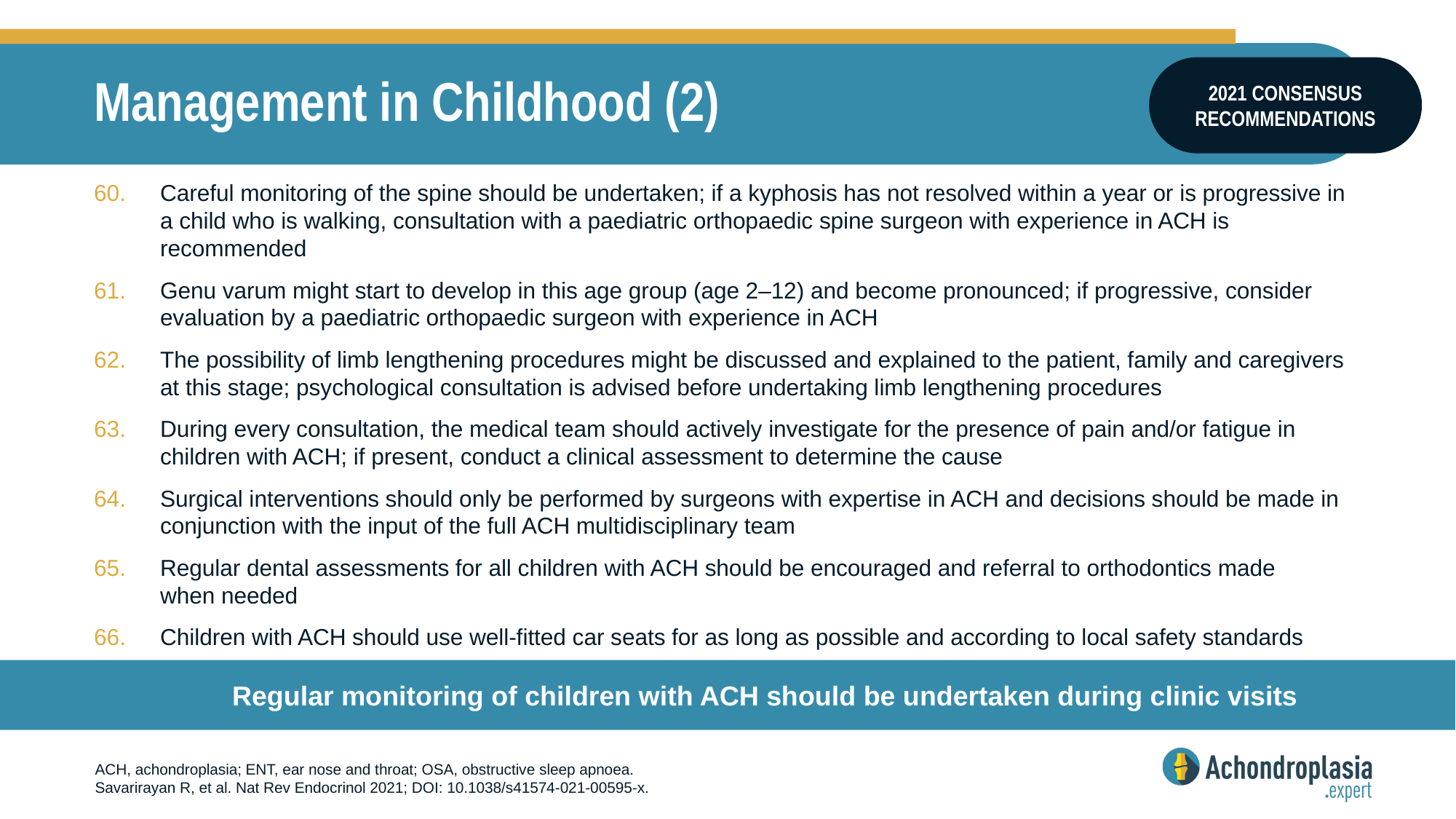

# Management in Childhood (2)
2021 CONSENSUS RECOMMENDATIONS
Careful monitoring of the spine should be undertaken; if a kyphosis has not resolved within a year or is progressive in a child who is walking, consultation with a paediatric orthopaedic spine surgeon with experience in ACH is recommended
Genu varum might start to develop in this age group (age 2–12) and become pronounced; if progressive, consider evaluation by a paediatric orthopaedic surgeon with experience in ACH
The possibility of limb lengthening procedures might be discussed and explained to the patient, family and caregivers at this stage; psychological consultation is advised before undertaking limb lengthening procedures
During every consultation, the medical team should actively investigate for the presence of pain and/or fatigue in children with ACH; if present, conduct a clinical assessment to determine the cause
Surgical interventions should only be performed by surgeons with expertise in ACH and decisions should be made in conjunction with the input of the full ACH multidisciplinary team
Regular dental assessments for all children with ACH should be encouraged and referral to orthodontics made
when needed
Children with ACH should use well-fitted car seats for as long as possible and according to local safety standards
Regular monitoring of children with ACH should be undertaken during clinic visits
ACH, achondroplasia; ENT, ear nose and throat; OSA, obstructive sleep apnoea.
Savarirayan R, et al. Nat Rev Endocrinol 2021; DOI: 10.1038/s41574-021-00595-x.